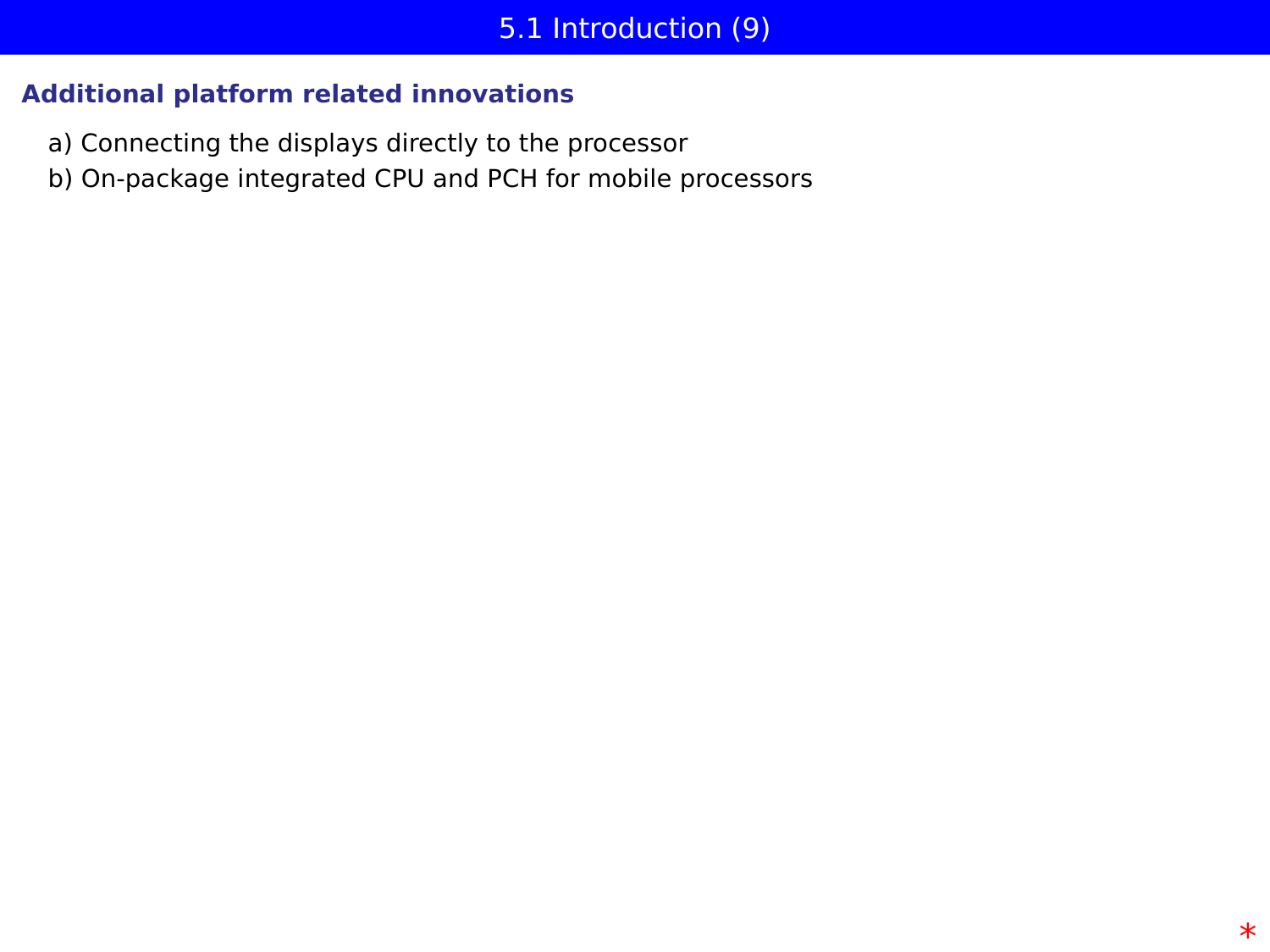

# 5.1 Introduction (9)
Additional platform related innovations
a) Connecting the displays directly to the processor
b) On-package integrated CPU and PCH for mobile processors
*